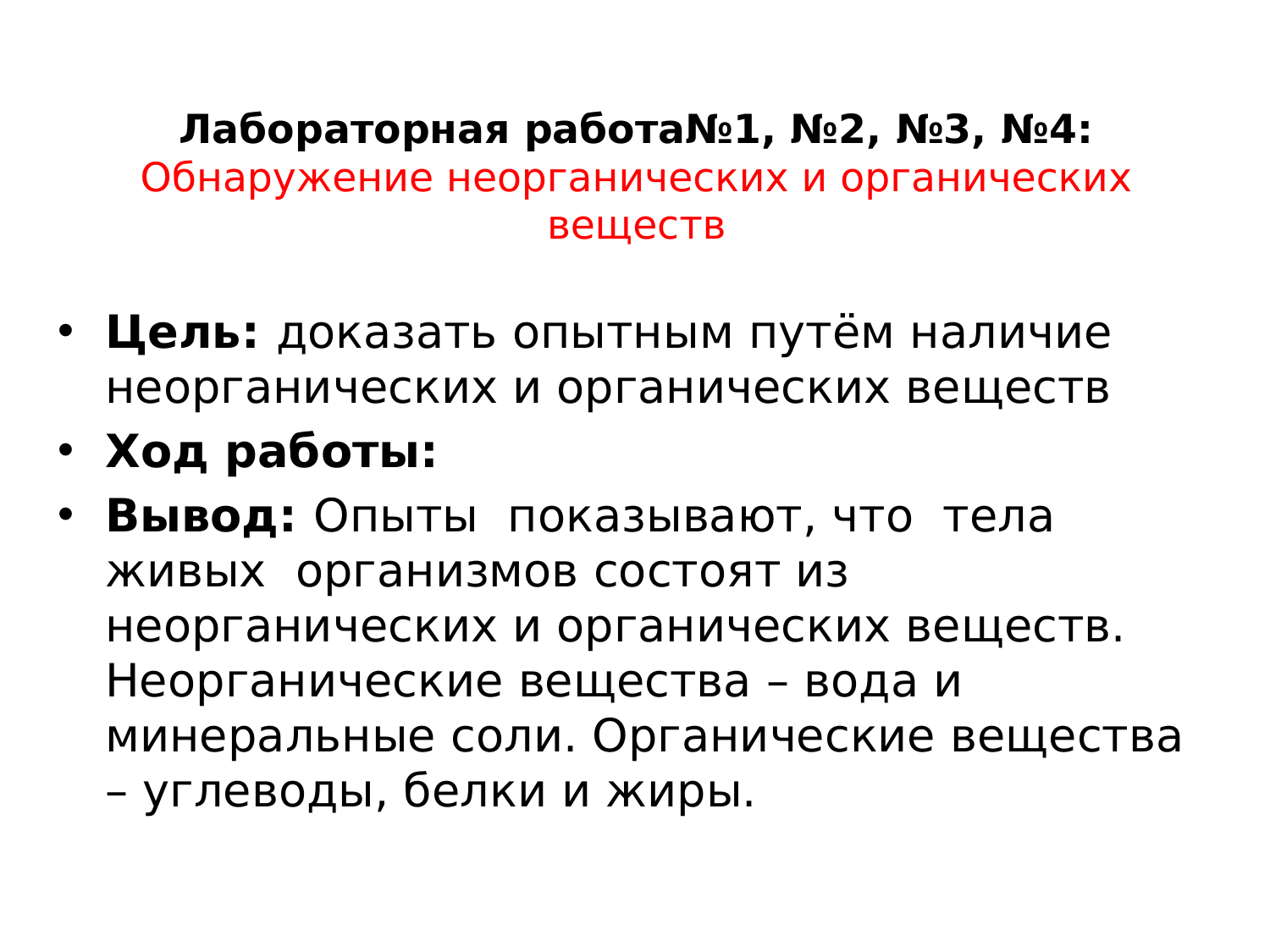

# Лабораторная работа№1, №2, №3, №4: Обнаружение неорганических и органических веществ
Цель: доказать опытным путём наличие неорганических и органических веществ
Ход работы:
Вывод: Опыты  показывают, что  тела живых  организмов состоят из неорганических и органических веществ. Неорганические вещества – вода и минеральные соли. Органические вещества – углеводы, белки и жиры.